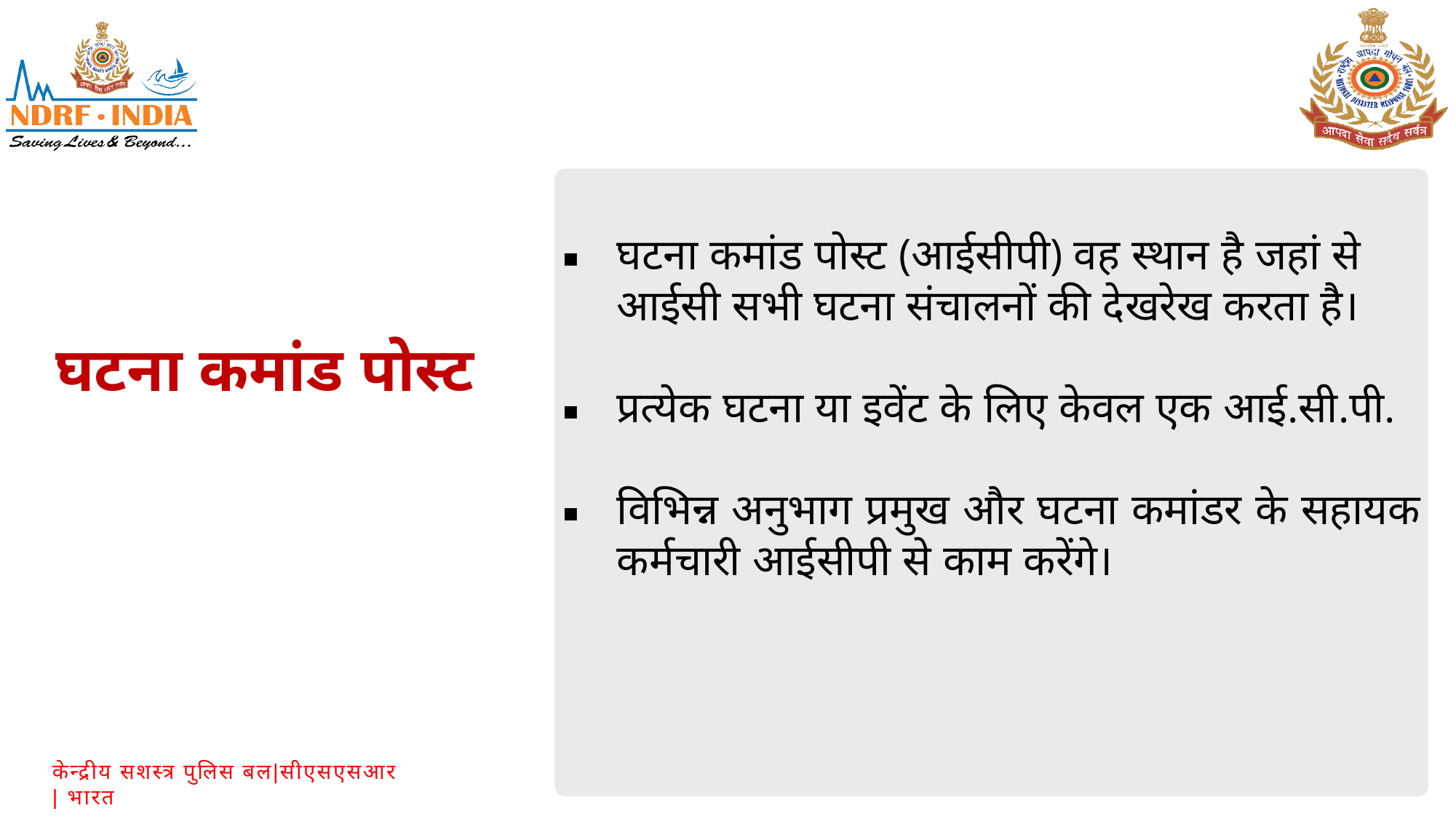

घटना कमांड पोस्ट (आईसीपी) वह स्थान है जहां से आईसी सभी घटना संचालनों की देखरेख करता है।

प्रत्येक घटना या इवेंट के लिए केवल एक आई.सी.पी.

विभिन्न अनुभाग प्रमुख और घटना कमांडर के सहायक कर्मचारी आईसीपी से काम करेंगे।
घटना कमांड पोस्ट